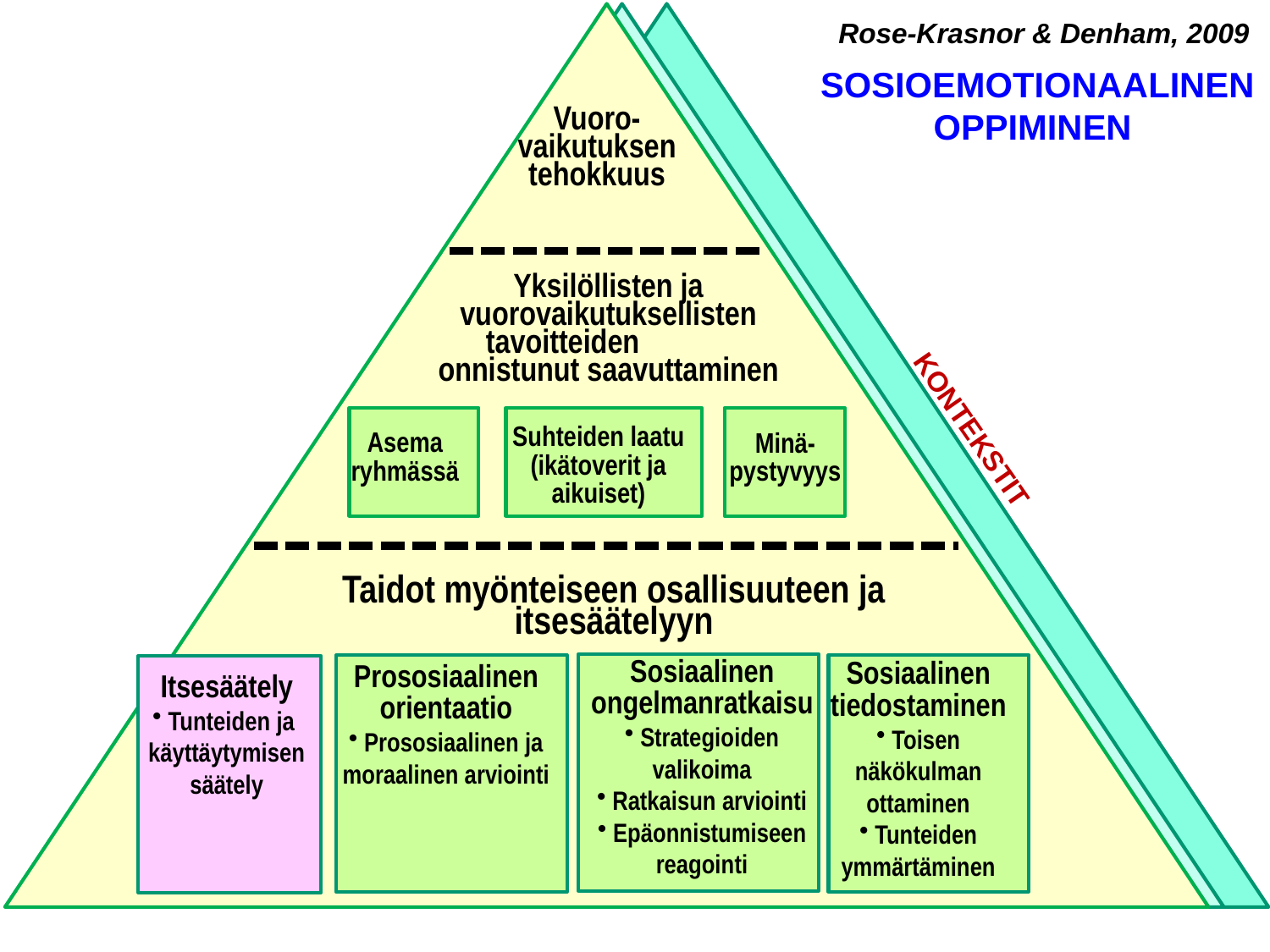

Vuoro-vaikutuksen tehokkuus
Yksilöllisten ja vuorovaikutuksellisten tavoitteiden             onnistunut saavuttaminen
KONTEKSTIT

Suhteiden laatu (ikätoverit ja aikuiset)
Asema ryhmässä
Minä-pystyvyys
Taidot myönteiseen osallisuuteen ja itsesäätelyyn
Sosiaalinen ongelmanratkaisu
 Strategioiden valikoima
 Ratkaisun arviointi
 Epäonnistumiseen reagointi
Sosiaalinen tiedostaminen
 Toisen näkökulman ottaminen
 Tunteiden ymmärtäminen

Prososiaalinen orientaatio
 Prososiaalinen ja moraalinen arviointi
Itsesäätely
 Tunteiden ja
käyttäytymisen säätely
Rose-Krasnor & Denham, 2009
SOSIOEMOTIONAALINEN OPPIMINEN